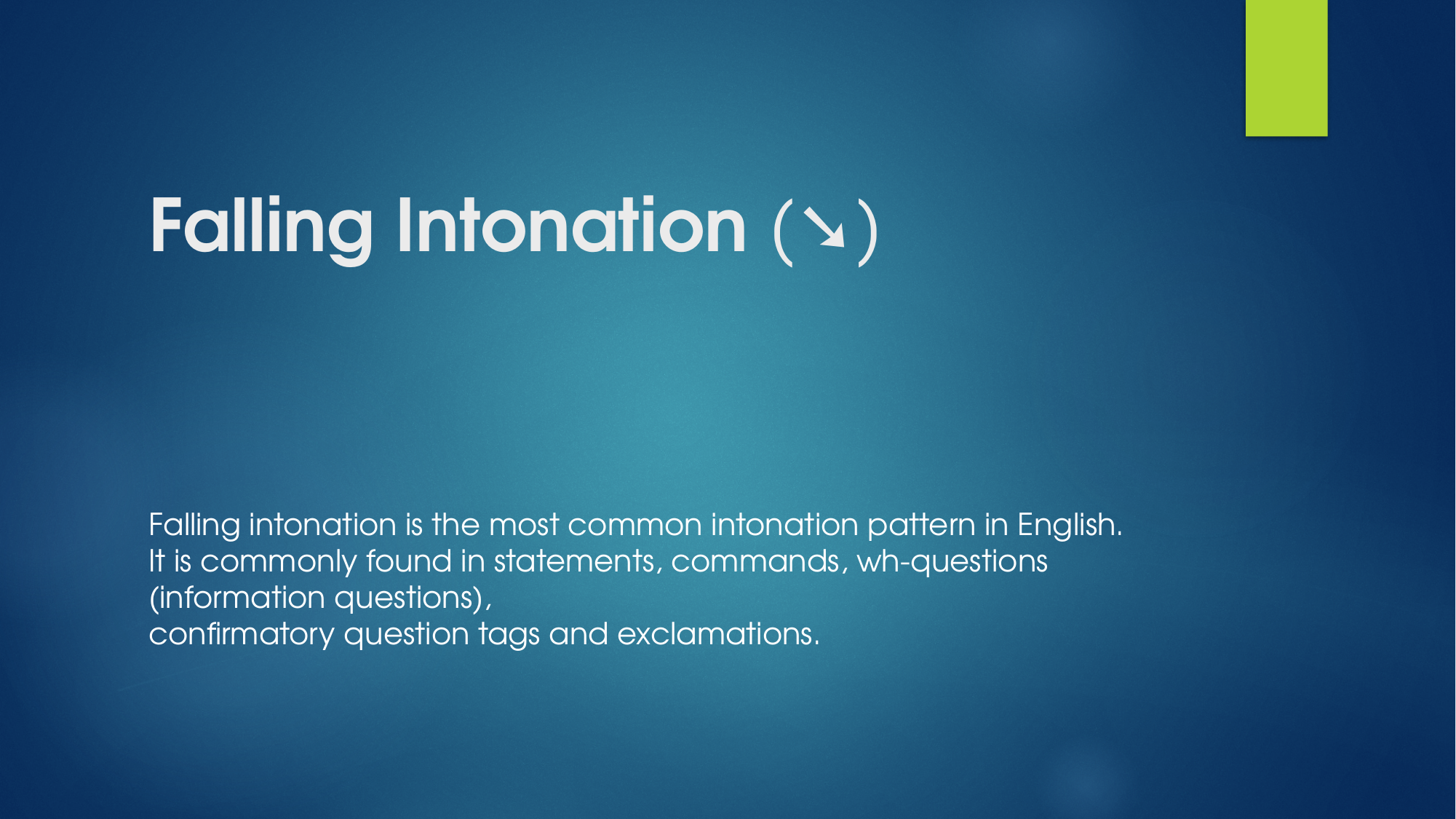

# Falling Intonation (➘)
Falling intonation is the most common intonation pattern in English.
It is commonly found in statements, commands, wh-questions (information questions),
confirmatory question tags and exclamations.